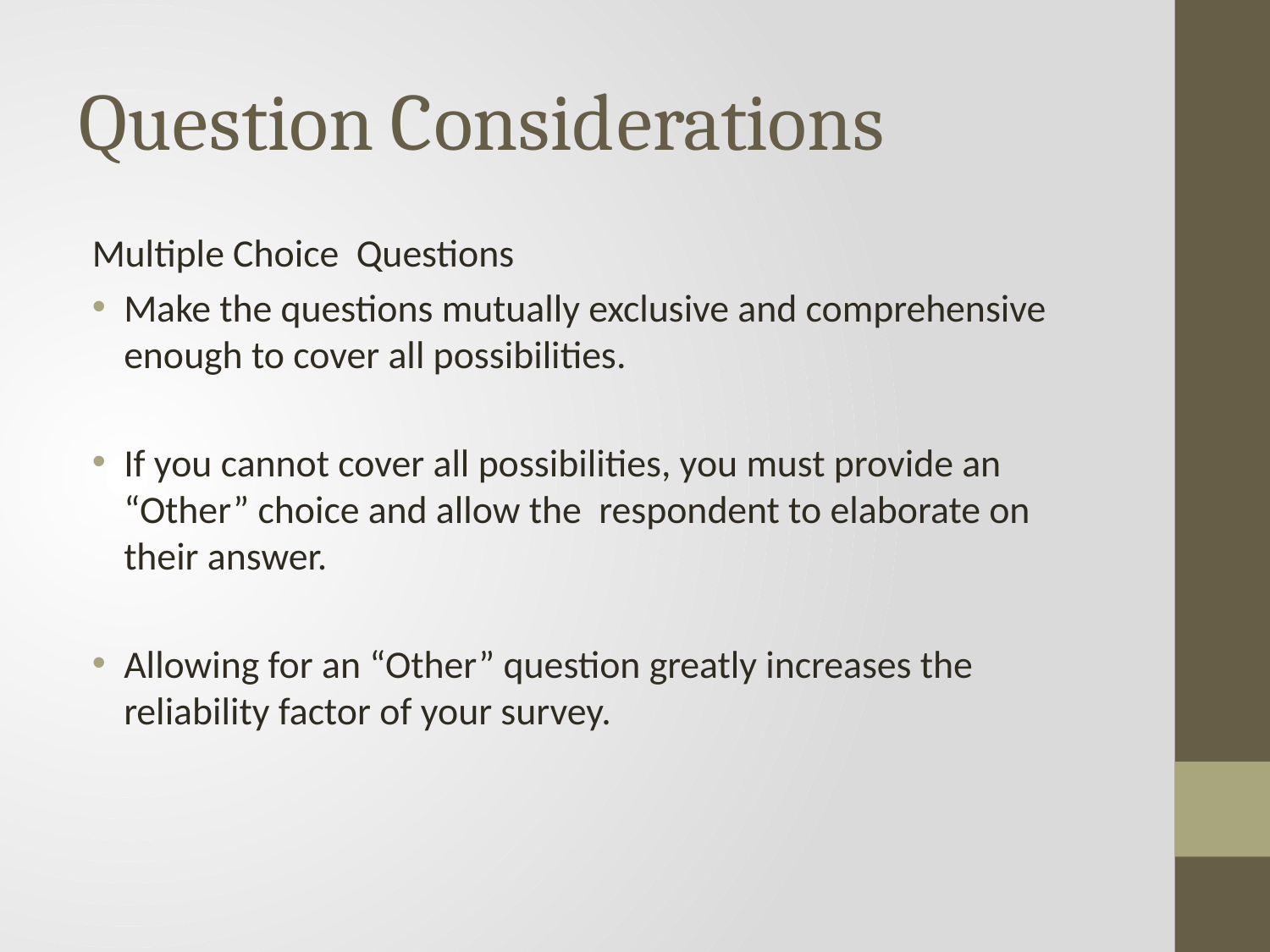

# Question Considerations
Multiple Choice  Questions
Make the questions mutually exclusive and comprehensive enough to cover all possibilities.

If you cannot cover all possibilities, you must provide an “Other” choice and allow the  respondent to elaborate on their answer.

Allowing for an “Other” question greatly increases the reliability factor of your survey.